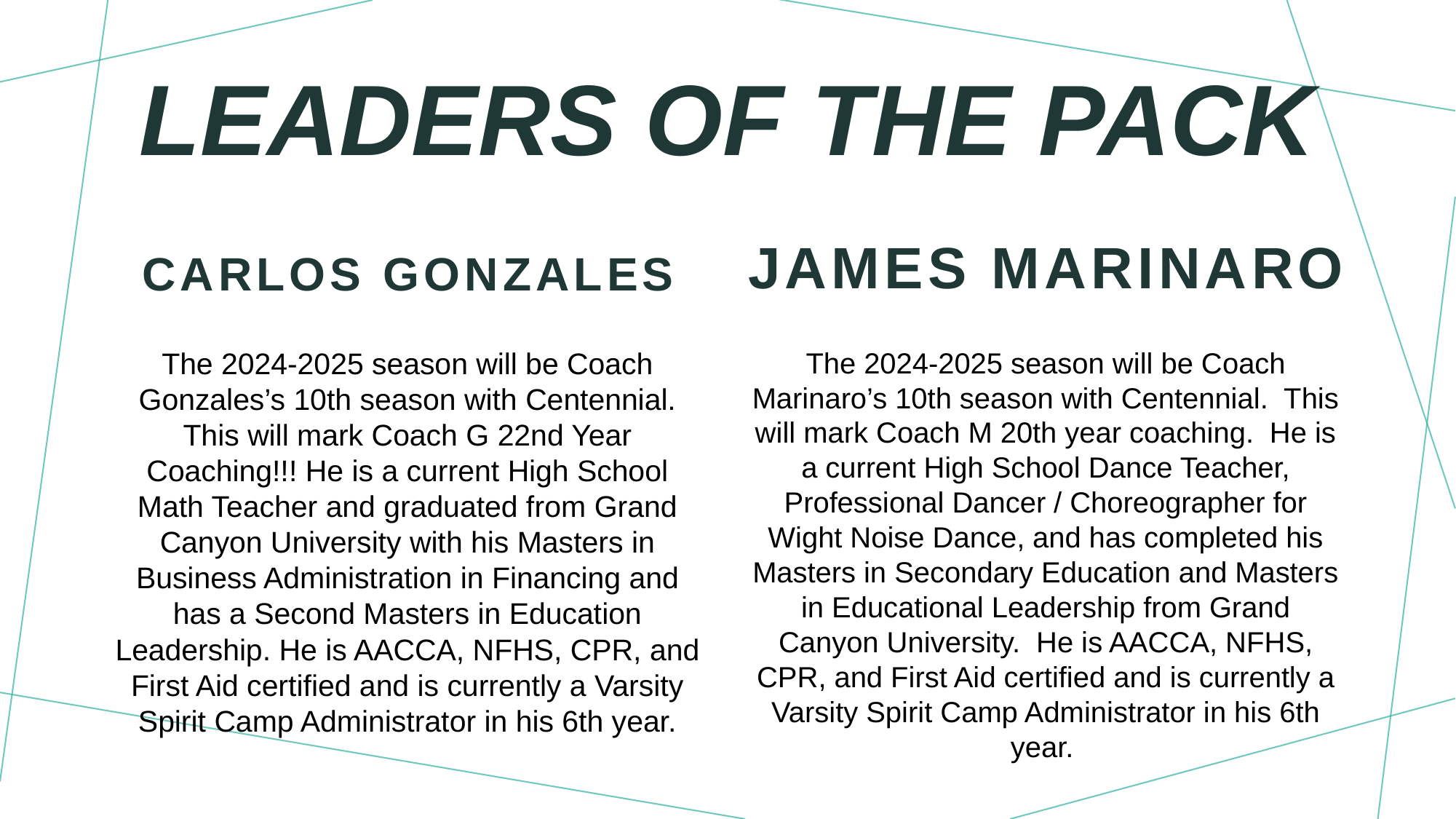

# LEADERS OF THE PACK
Carlos Gonzales
James marinaro
The 2024-2025 season will be Coach Gonzales’s 10th season with Centennial. This will mark Coach G 22nd Year Coaching!!! He is a current High School Math Teacher and graduated from Grand Canyon University with his Masters in Business Administration in Financing and has a Second Masters in Education Leadership. He is AACCA, NFHS, CPR, and First Aid certified and is currently a Varsity Spirit Camp Administrator in his 6th year.
The 2024-2025 season will be Coach Marinaro’s 10th season with Centennial.  This will mark Coach M 20th year coaching.  He is a current High School Dance Teacher, Professional Dancer / Choreographer for Wight Noise Dance, and has completed his Masters in Secondary Education and Masters in Educational Leadership from Grand Canyon University.  He is AACCA, NFHS, CPR, and First Aid certified and is currently a Varsity Spirit Camp Administrator in his 6th year.